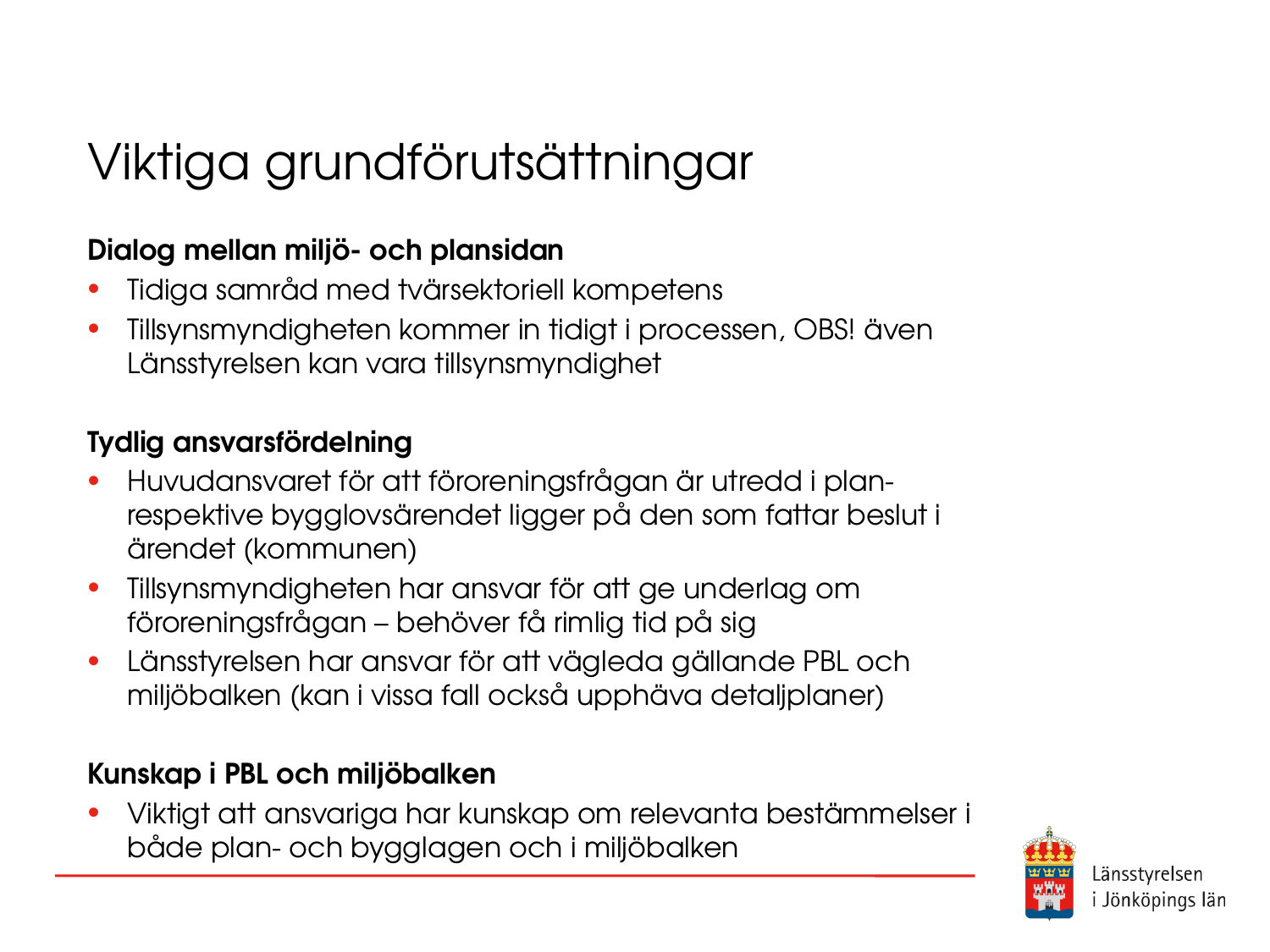

# Viktiga grundförutsättningar
Dialog mellan miljö- och plansidan
Tidiga samråd med tvärsektoriell kompetens
Tillsynsmyndigheten kommer in tidigt i processen, OBS! även Länsstyrelsen kan vara tillsynsmyndighet

Tydlig ansvarsfördelning
Huvudansvaret för att föroreningsfrågan är utredd i plan- respektive bygglovsärendet ligger på den som fattar beslut i ärendet (kommunen)
Tillsynsmyndigheten har ansvar för att ge underlag om föroreningsfrågan – behöver få rimlig tid på sig
Länsstyrelsen har ansvar för att vägleda gällande PBL och miljöbalken (kan i vissa fall också upphäva detaljplaner)

Kunskap i PBL och miljöbalken
Viktigt att ansvariga har kunskap om relevanta bestämmelser i både plan- och bygglagen och i miljöbalken